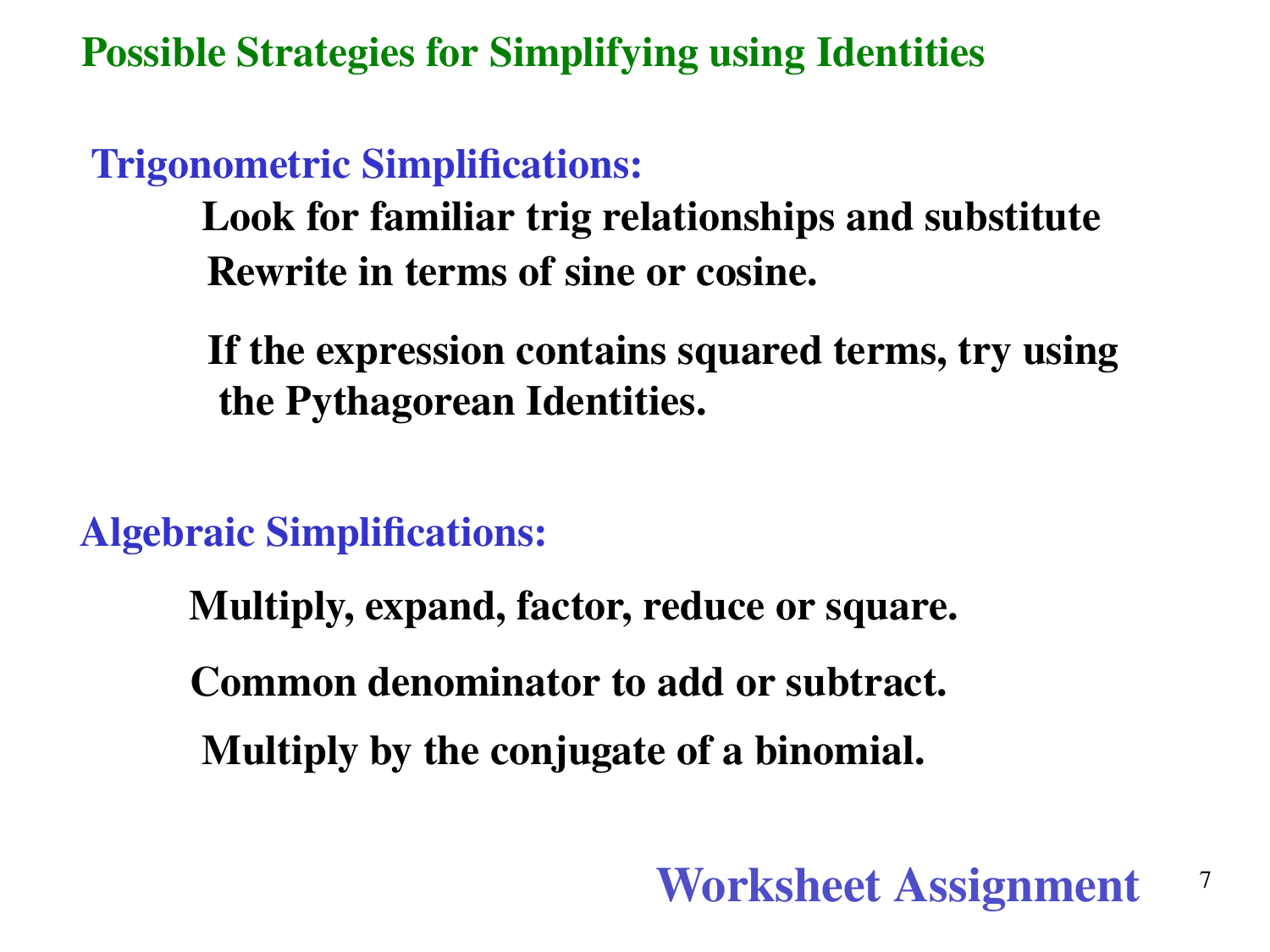

Possible Strategies for Simplifying using Identities
Trigonometric Simplifications:
Look for familiar trig relationships and substitute
Rewrite in terms of sine or cosine.
If the expression contains squared terms, try using
 the Pythagorean Identities.
Algebraic Simplifications:
Multiply, expand, factor, reduce or square.
Common denominator to add or subtract.
Multiply by the conjugate of a binomial.
Worksheet Assignment
7